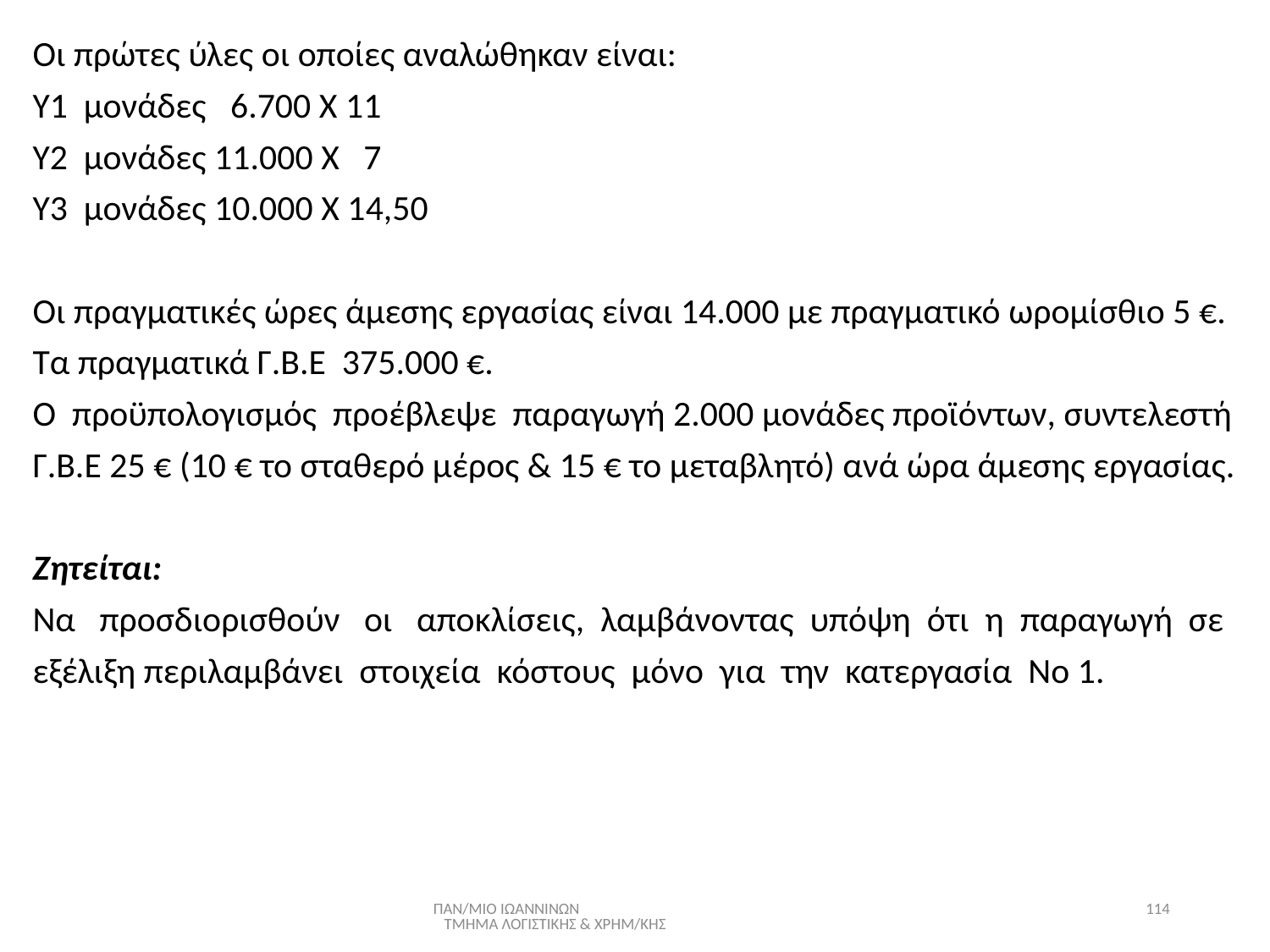

Οι πρώτες ύλες οι οποίες αναλώθηκαν είναι:
Υ1  μονάδες   6.700 Χ 11
Υ2  μονάδες 11.000 Χ   7
Υ3  μονάδες 10.000 Χ 14,50

Οι πραγματικές ώρες άμεσης εργασίας είναι 14.000 με πραγματικό ωρομίσθιο 5 €.
Τα πραγματικά Γ.Β.Ε  375.000 €.
Ο  προϋπολογισμός  προέβλεψε  παραγωγή 2.000 μονάδες προϊόντων, συντελεστή
Γ.Β.Ε 25 € (10 € το σταθερό μέρος & 15 € το μεταβλητό) ανά ώρα άμεσης εργασίας.

Ζητείται:
Nα   προσδιορισθούν   οι   αποκλίσεις,  λαμβάνοντας  υπόψη  ότι  η  παραγωγή  σε
εξέλιξη περιλαμβάνει  στοιχεία  κόστους  μόνο  για  την  κατεργασία  Νο 1.

ΠΑΝ/ΜΙΟ ΙΩΑΝΝΙΝΩΝ                                                                          ΤΜΗΜΑ ΛΟΓΙΣΤΙΚΗΣ & ΧΡΗΜ/ΚΗΣ
114